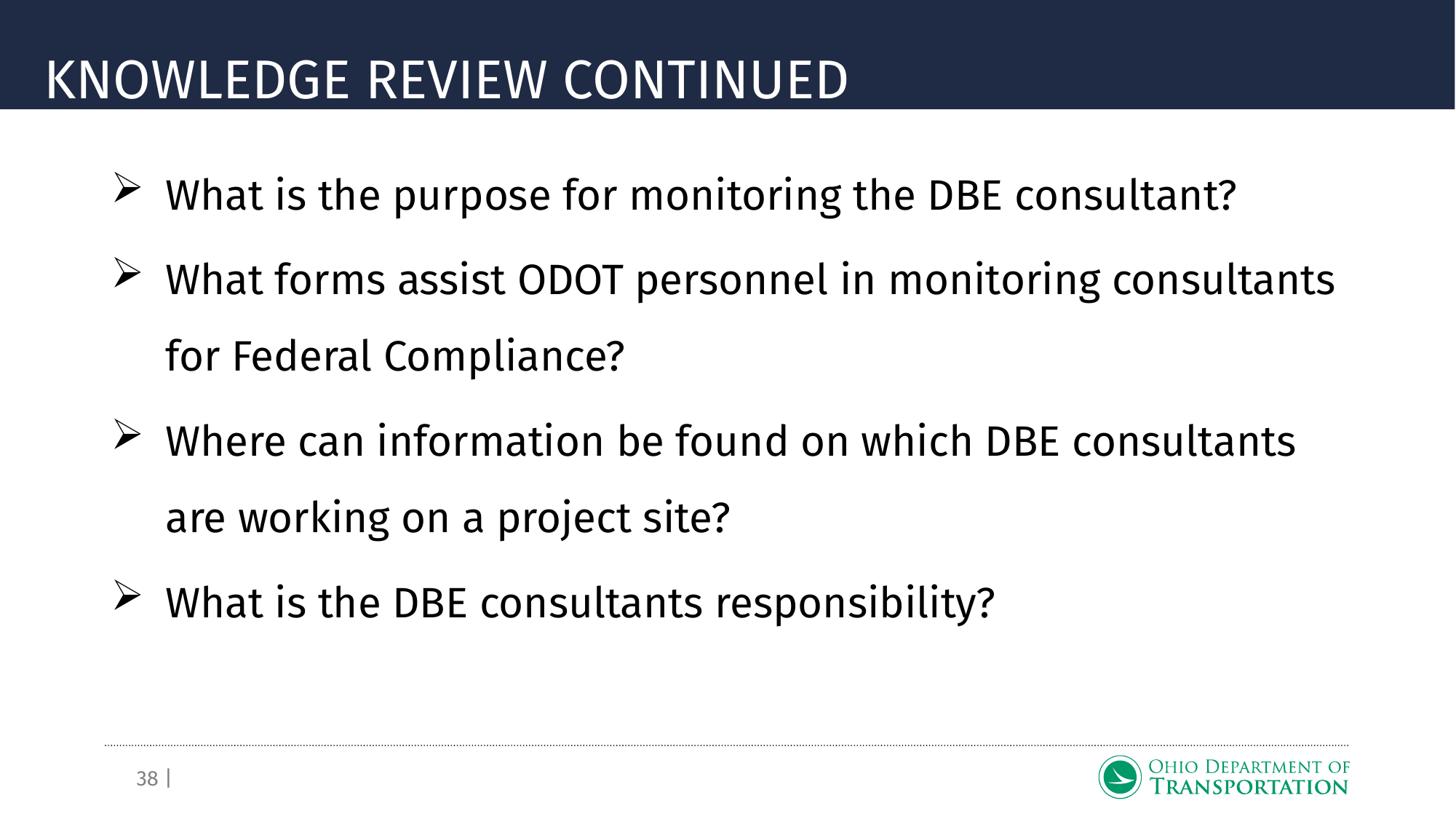

# KNOWLEDGE REVIEW CONTINUED
What is the purpose for monitoring the DBE consultant?
What forms assist ODOT personnel in monitoring consultants for Federal Compliance?
Where can information be found on which DBE consultants are working on a project site?
What is the DBE consultants responsibility?